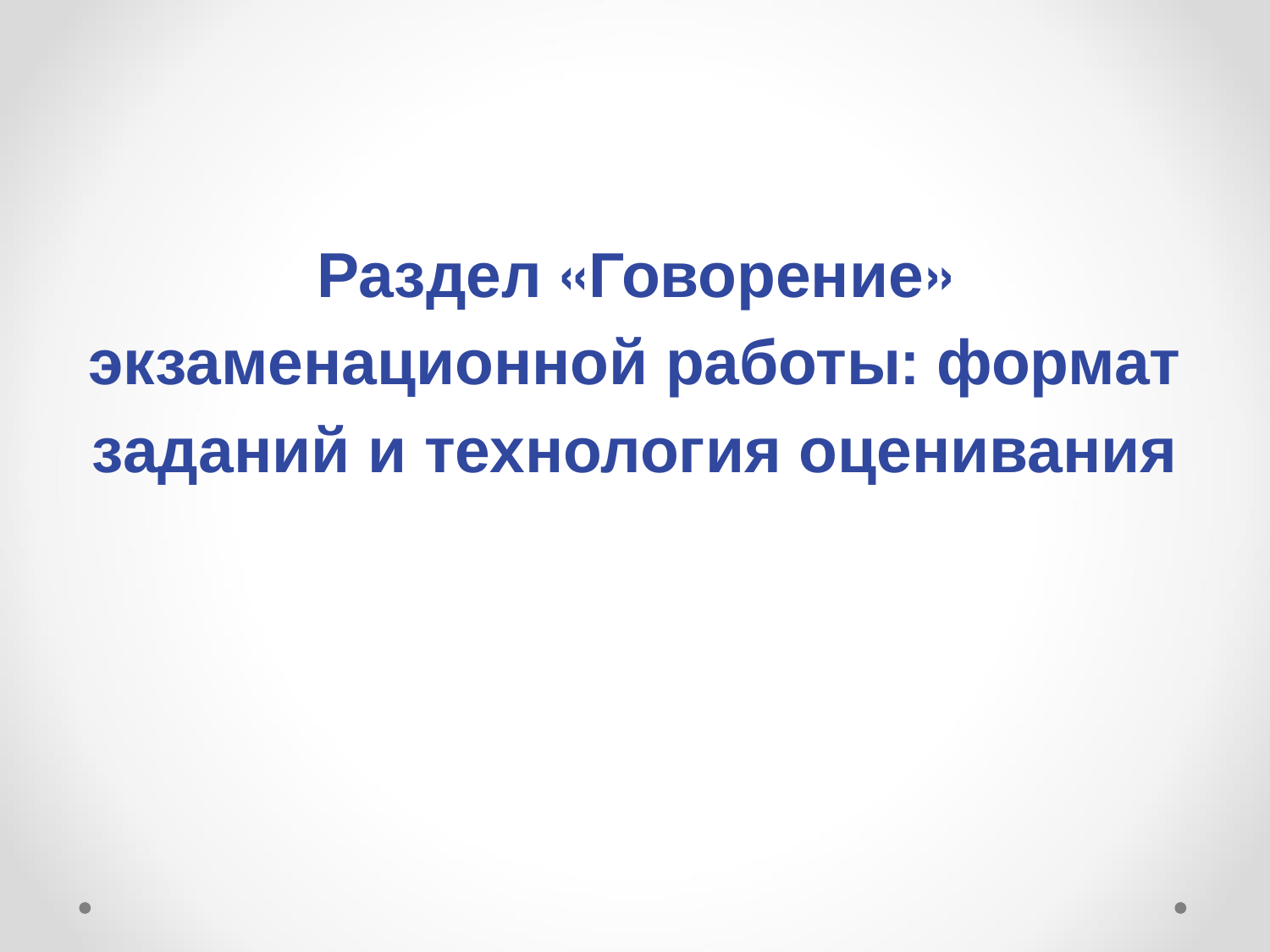

Раздел «Говорение» экзаменационной работы: формат заданий и технология оценивания